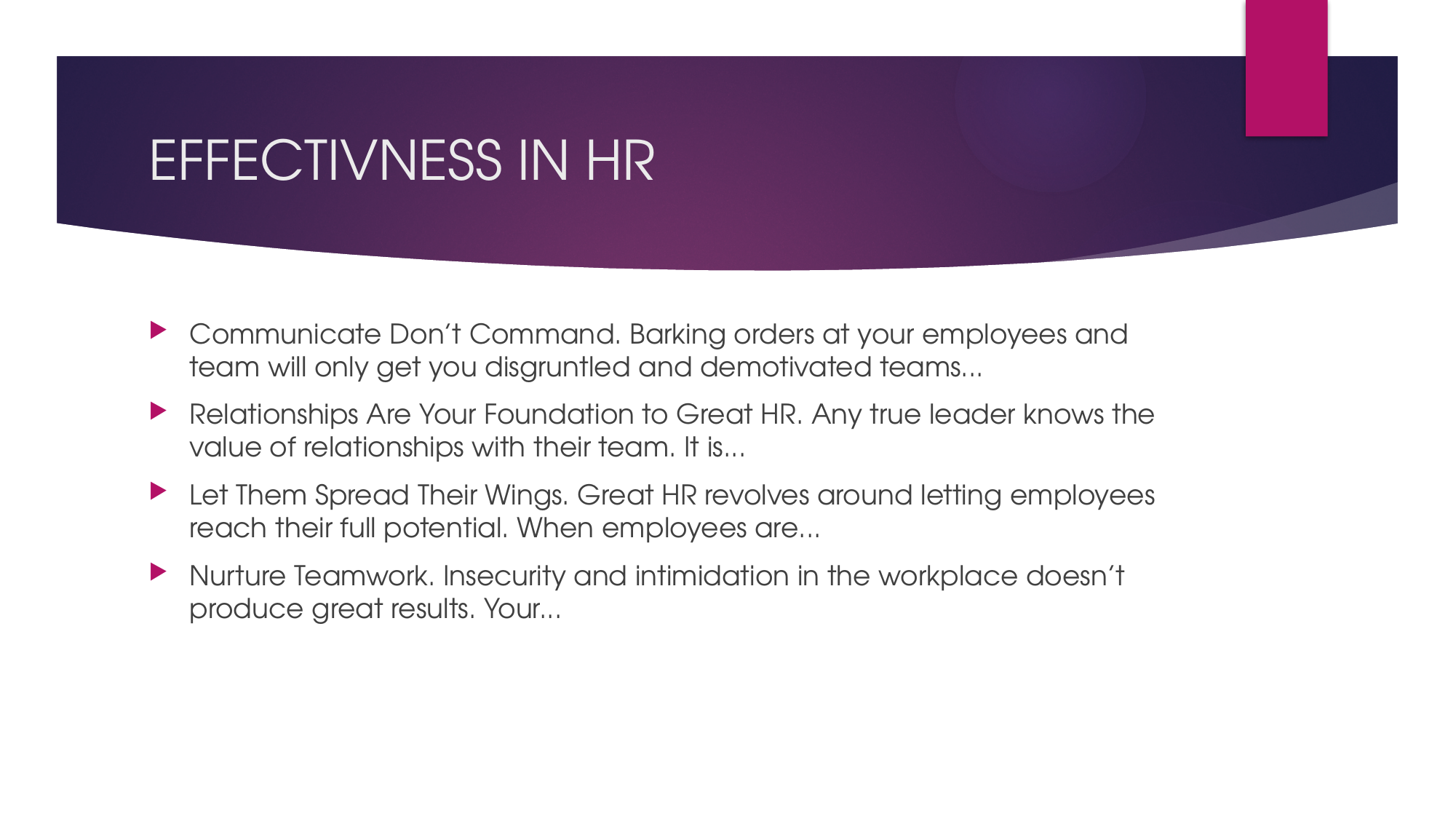

# EFFECTIVNESS IN HR
Communicate Don’t Command. Barking orders at your employees and team will only get you disgruntled and demotivated teams...
Relationships Are Your Foundation to Great HR. Any true leader knows the value of relationships with their team. It is...
Let Them Spread Their Wings. Great HR revolves around letting employees reach their full potential. When employees are...
Nurture Teamwork. Insecurity and intimidation in the workplace doesn’t produce great results. Your...